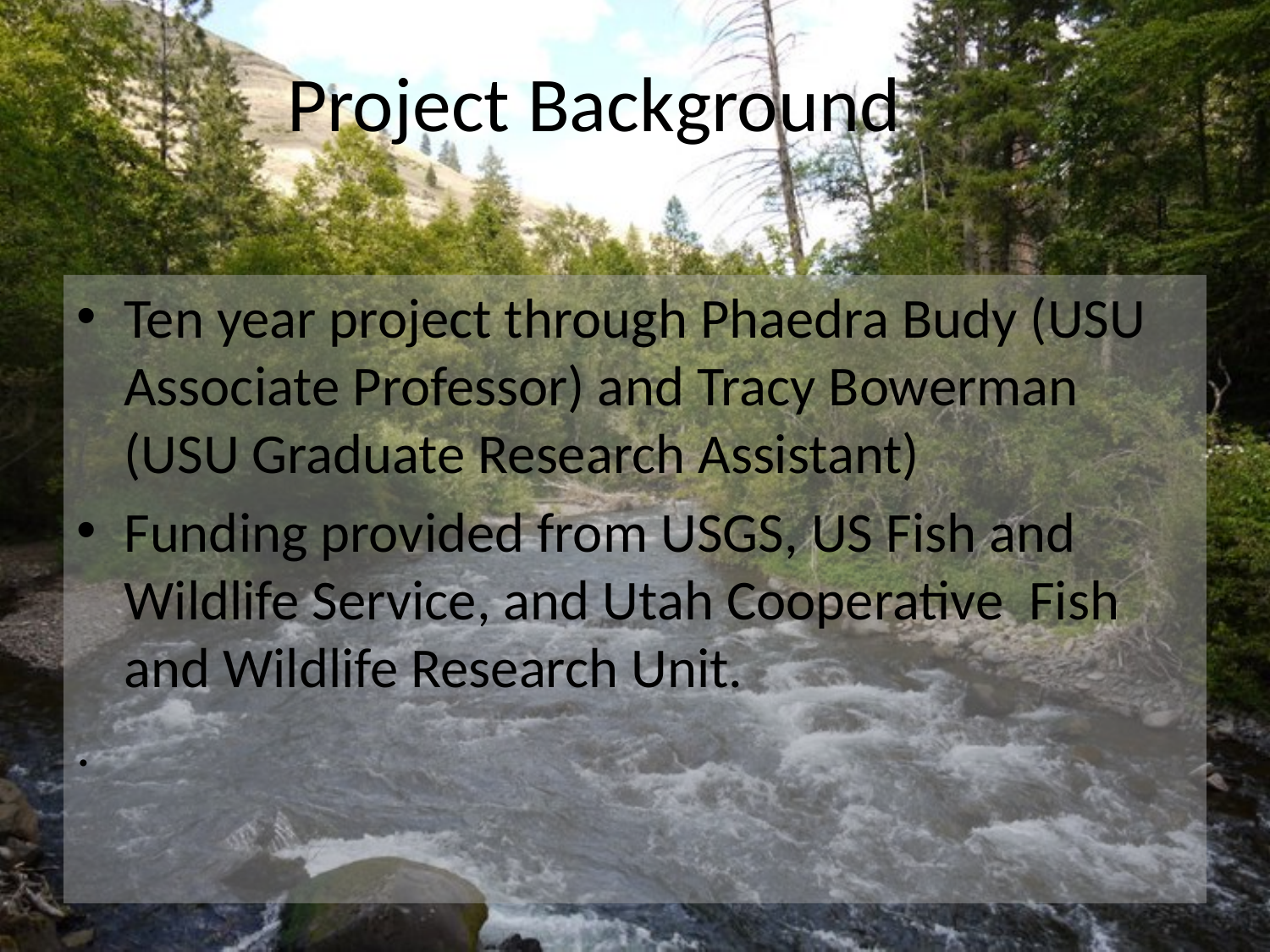

# Project Background
Ten year project through Phaedra Budy (USU Associate Professor) and Tracy Bowerman (USU Graduate Research Assistant)
Funding provided from USGS, US Fish and Wildlife Service, and Utah Cooperative  Fish and Wildlife Research Unit.
.